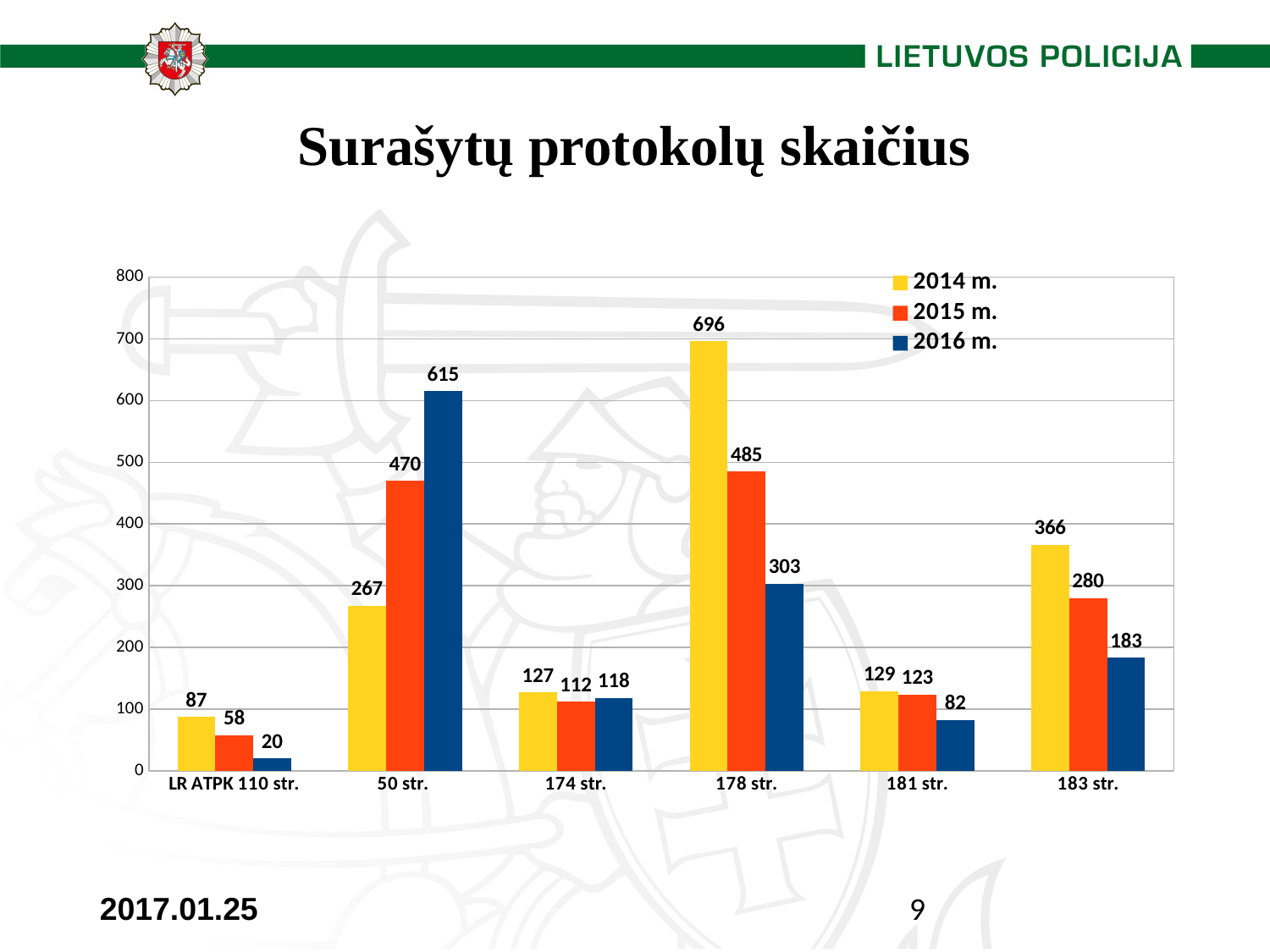

Surašytų protokolų skaičius

### Chart

| Category |  |  |  |
|---|---|---|---|
| LR ATPK 110 str. | 87.0 | 58.0 | 20.0 |
| 50 str.  | 267.0 | 470.0 | 615.0 |
| 174 str. | 127.0 | 112.0 | 118.0 |
| 178 str. | 696.0 | 485.0 | 303.0 |
| 181 str. | 129.0 | 123.0 | 82.0 |
| 183 str. | 366.0 | 280.0 | 183.0 |
2017.01.25
9